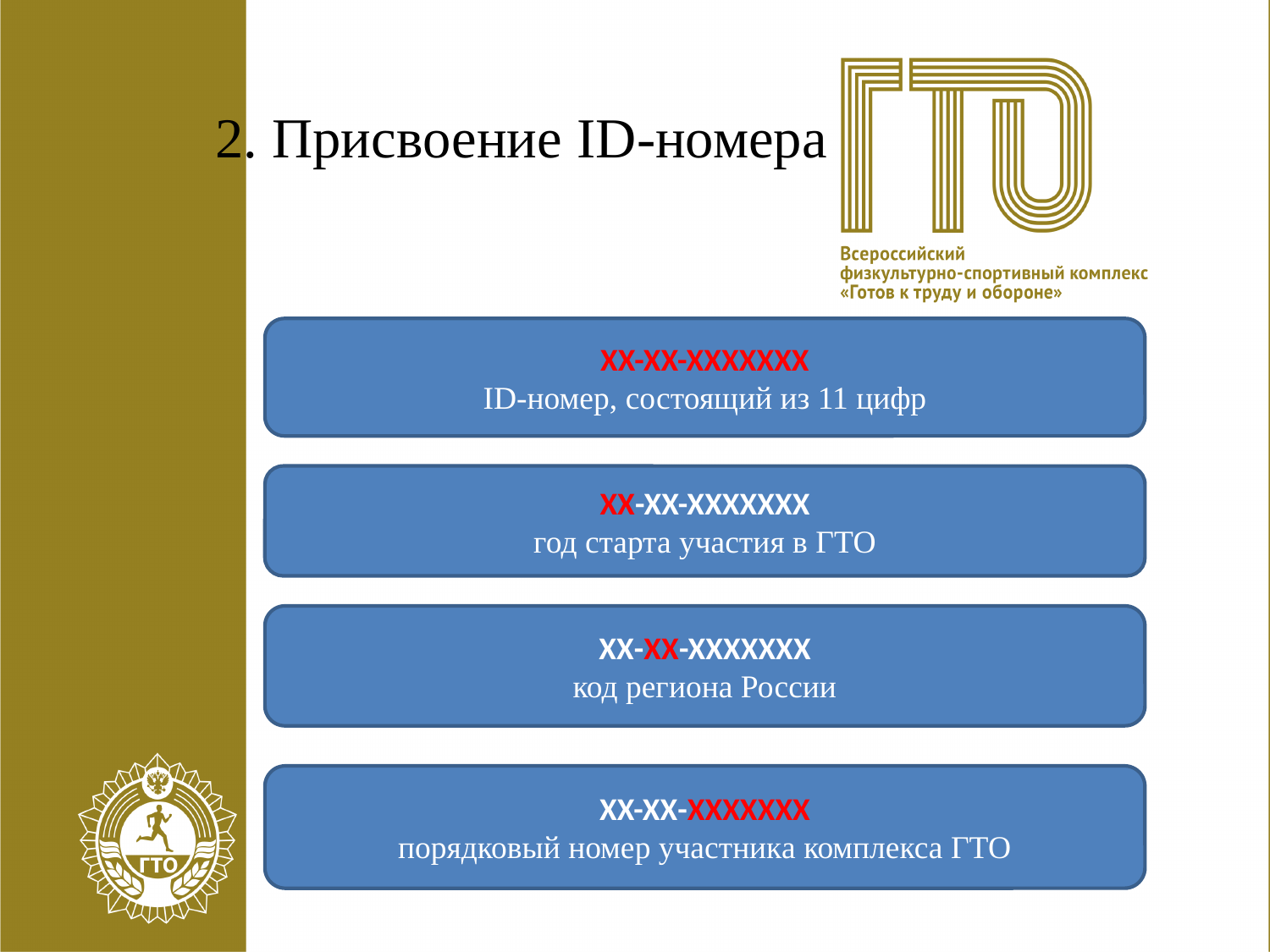

# 2. Присвоение ID-номера
XX-XX-XXXXXXX
ID-номер, состоящий из 11 цифр
XX-XX-XXXXXXX
год старта участия в ГТО
XX-XX-XXXXXXX
код региона России
XX-XX-XXXXXXX
порядковый номер участника комплекса ГТО